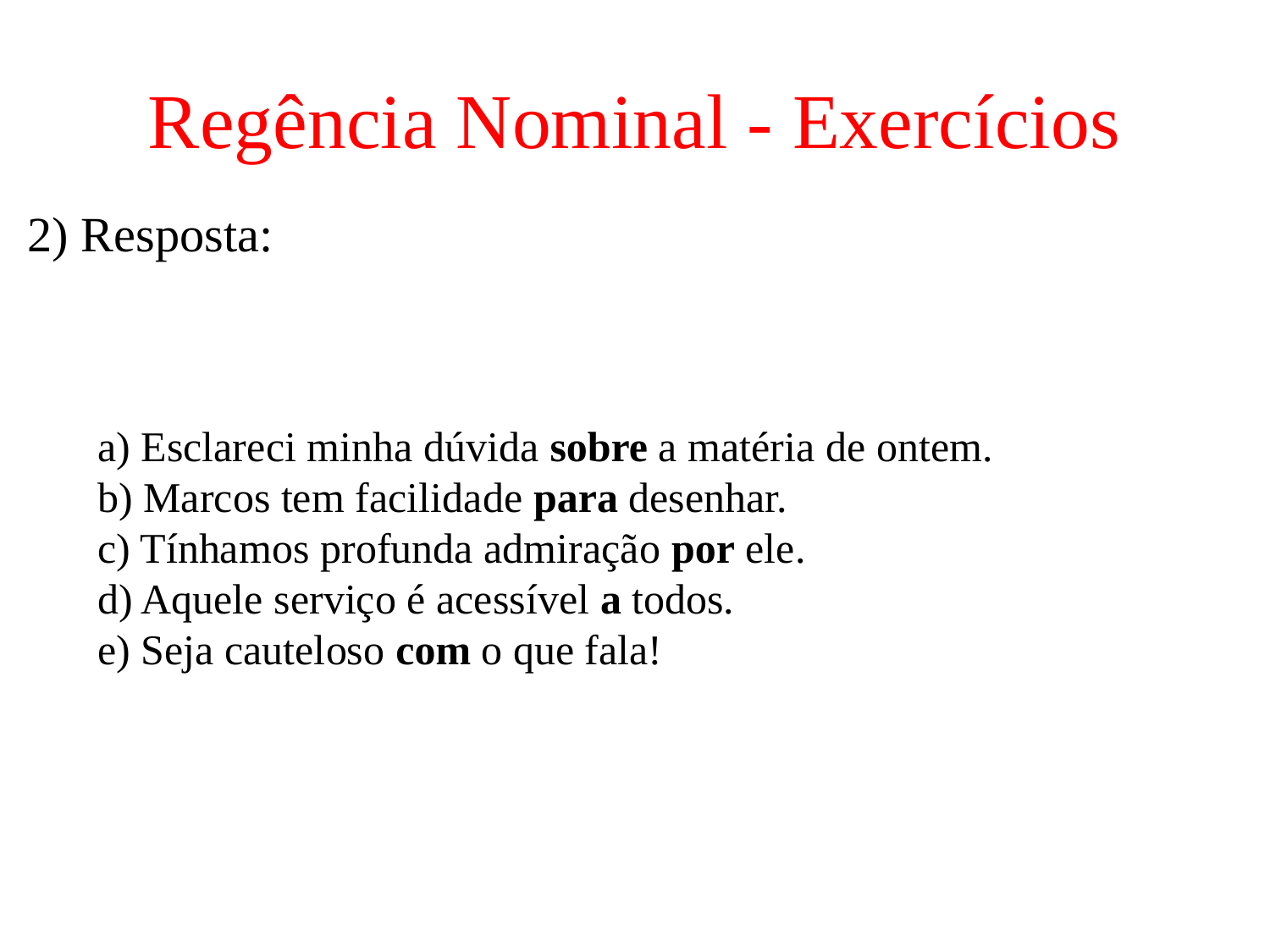

# Regência Nominal - Exercícios
2) Resposta:
a) Esclareci minha dúvida sobre a matéria de ontem.
b) Marcos tem facilidade para desenhar.
c) Tínhamos profunda admiração por ele.
d) Aquele serviço é acessível a todos.
e) Seja cauteloso com o que fala!